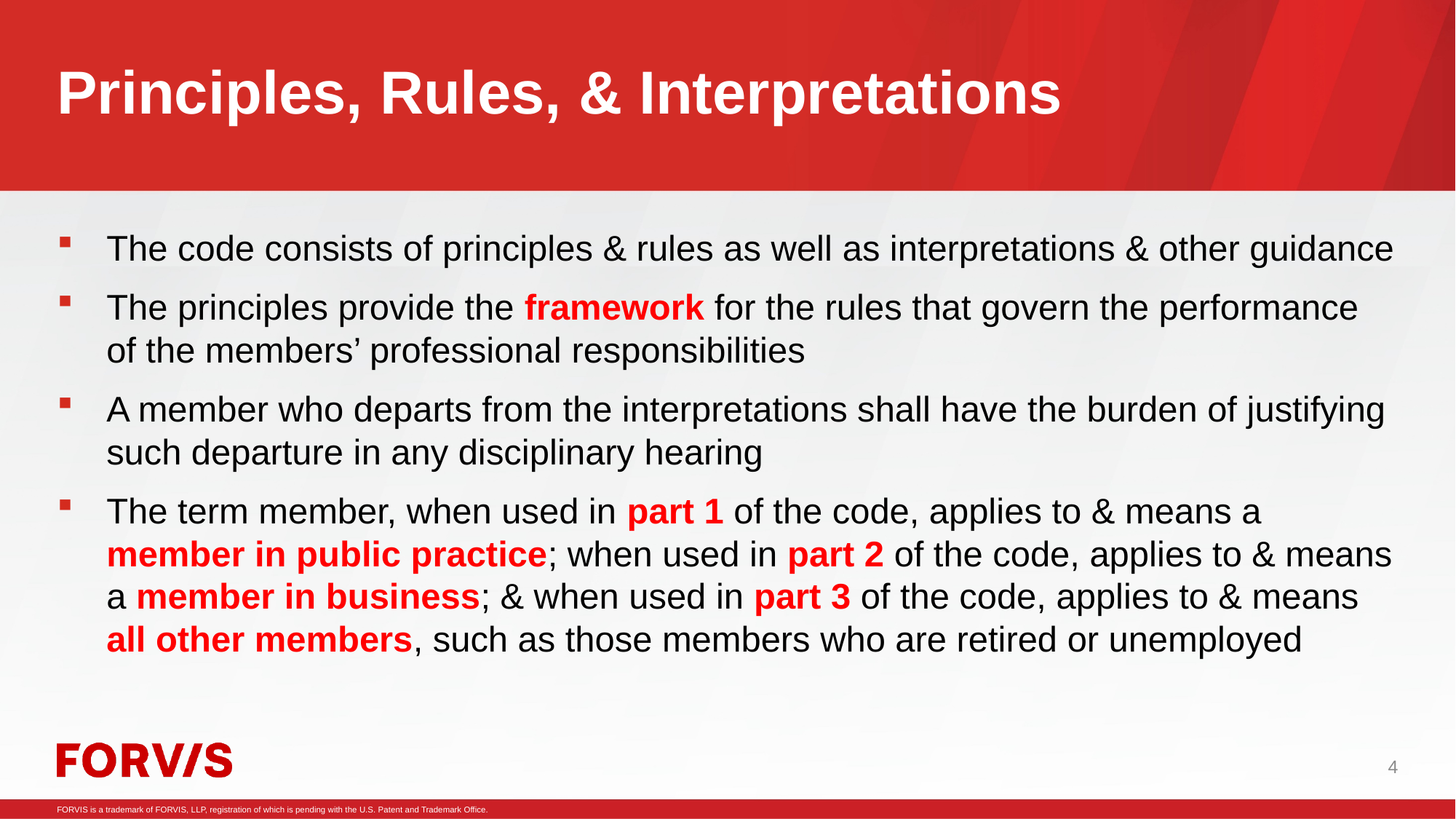

# Principles, Rules, & Interpretations
The code consists of principles & rules as well as interpretations & other guidance
The principles provide the framework for the rules that govern the performance of the members’ professional responsibilities
A member who departs from the interpretations shall have the burden of justifying such departure in any disciplinary hearing
The term member, when used in part 1 of the code, applies to & means a member in public practice; when used in part 2 of the code, applies to & means a member in business; & when used in part 3 of the code, applies to & means all other members, such as those members who are retired or unemployed

4